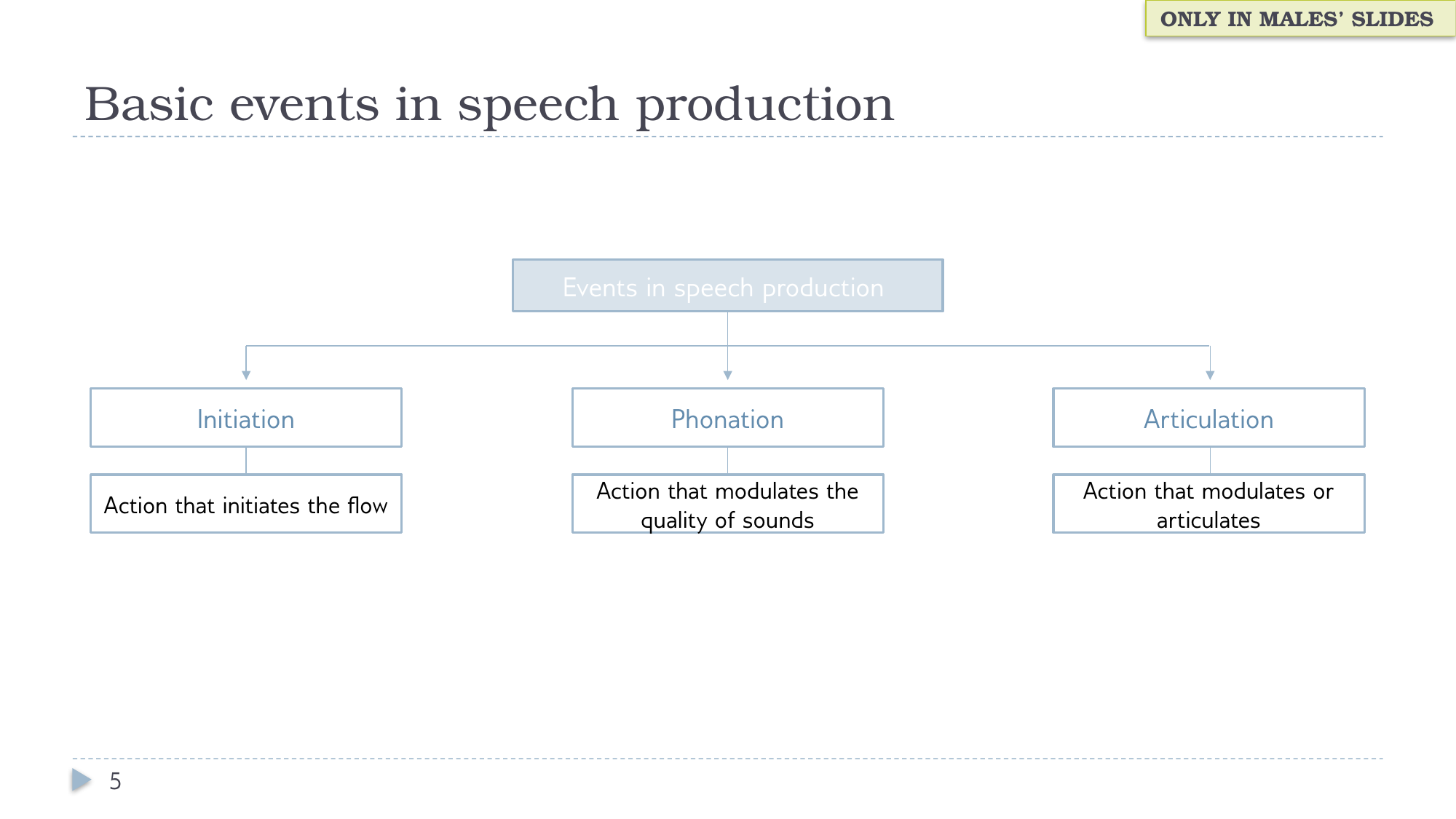

ONLY IN MALES’ SLIDES
# Basic events in speech production
Events in speech production
Phonation
Articulation
Initiation
Action that modulates the quality of sounds
Action that modulates or articulates
Action that initiates the flow
5